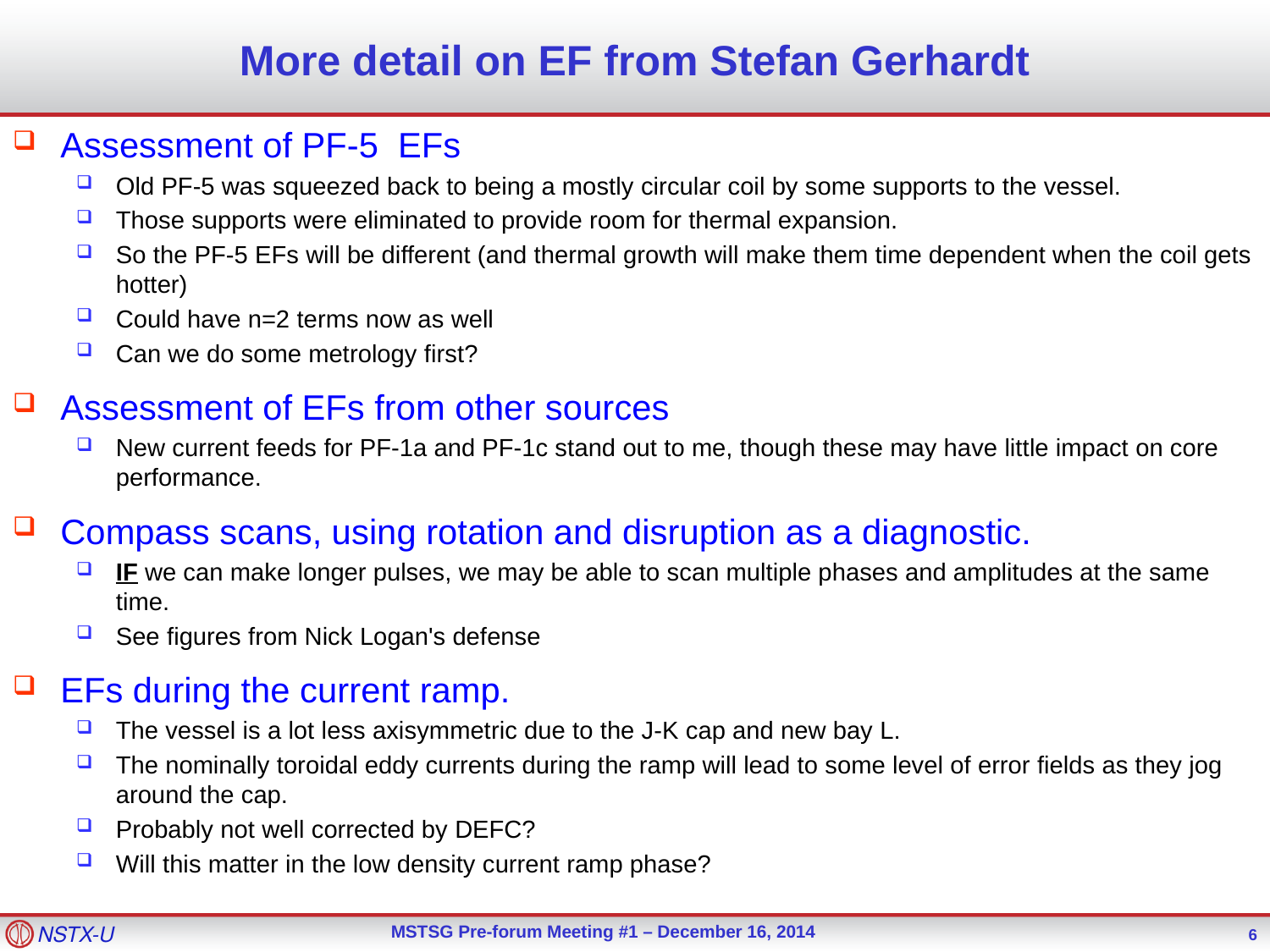

# More detail on EF from Stefan Gerhardt
Assessment of PF-5  EFs
Old PF-5 was squeezed back to being a mostly circular coil by some supports to the vessel.
Those supports were eliminated to provide room for thermal expansion.
So the PF-5 EFs will be different (and thermal growth will make them time dependent when the coil gets hotter)
Could have n=2 terms now as well
Can we do some metrology first?
Assessment of EFs from other sources
New current feeds for PF-1a and PF-1c stand out to me, though these may have little impact on core performance.
Compass scans, using rotation and disruption as a diagnostic.
IF we can make longer pulses, we may be able to scan multiple phases and amplitudes at the same time.
See figures from Nick Logan's defense
EFs during the current ramp.
The vessel is a lot less axisymmetric due to the J-K cap and new bay L.
The nominally toroidal eddy currents during the ramp will lead to some level of error fields as they jog around the cap.
Probably not well corrected by DEFC?
Will this matter in the low density current ramp phase?

6